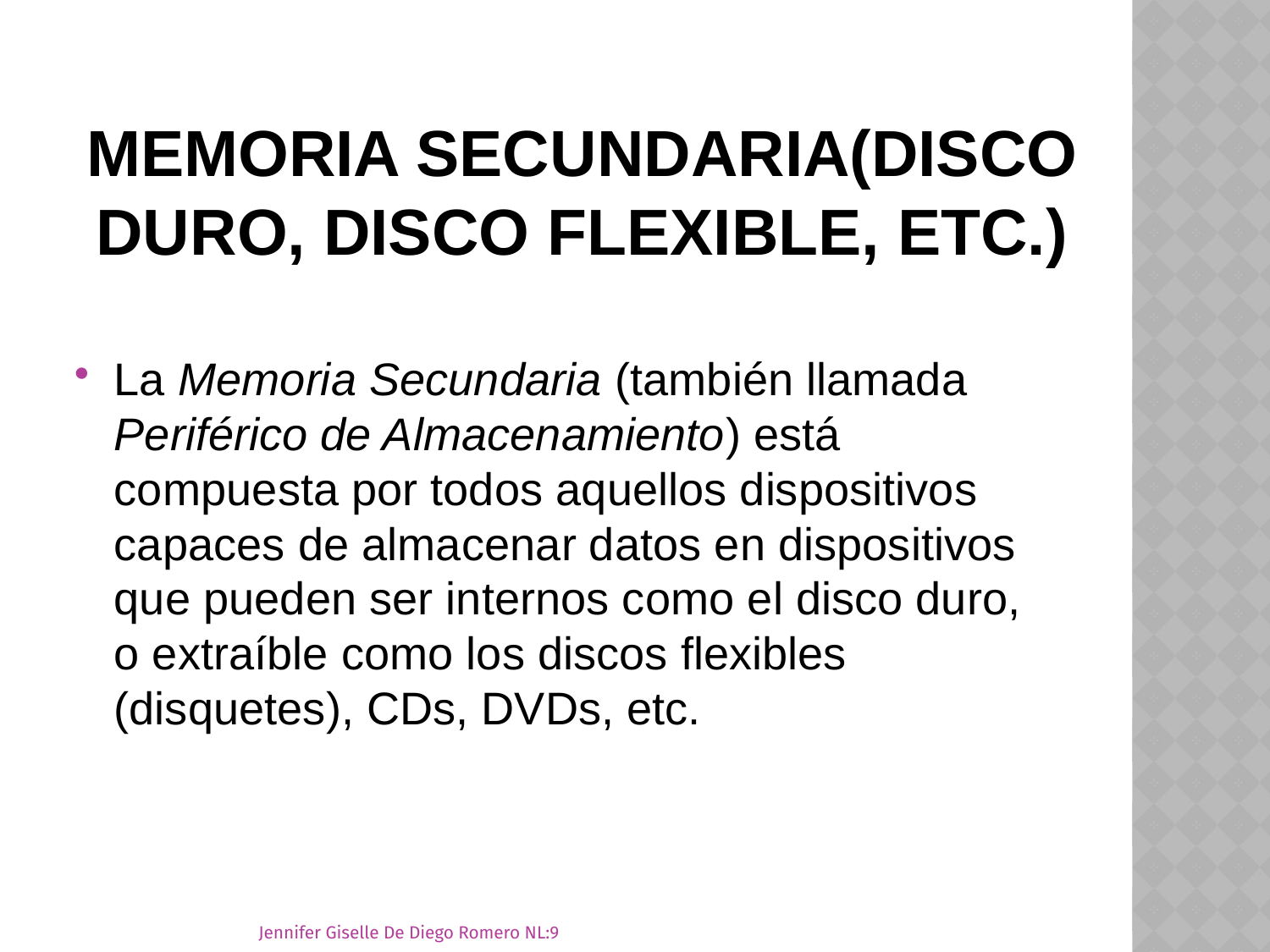

# Memoria secundaria(disco duro, disco flexible, etc.)

La Memoria Secundaria (también llamada Periférico de Almacenamiento) está compuesta por todos aquellos dispositivos capaces de almacenar datos en dispositivos que pueden ser internos como el disco duro, o extraíble como los discos flexibles (disquetes), CDs, DVDs, etc.

Jennifer Giselle De Diego Romero NL:9